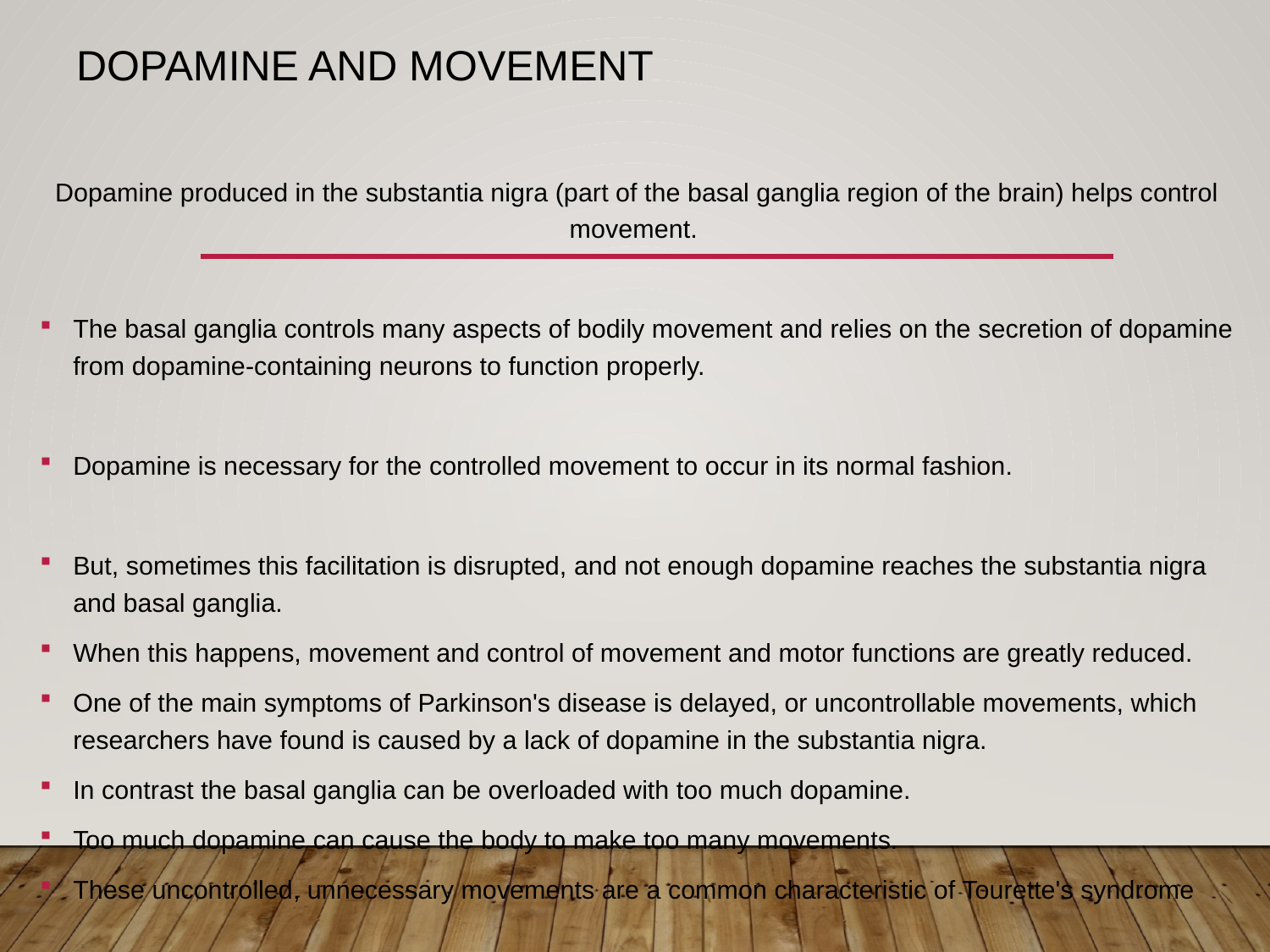

# Dopamine and Movement

Dopamine produced in the substantia nigra (part of the basal ganglia region of the brain) helps control movement.

The basal ganglia controls many aspects of bodily movement and relies on the secretion of dopamine from dopamine-containing neurons to function properly.

Dopamine is necessary for the controlled movement to occur in its normal fashion.

But, sometimes this facilitation is disrupted, and not enough dopamine reaches the substantia nigra and basal ganglia.
When this happens, movement and control of movement and motor functions are greatly reduced.
One of the main symptoms of Parkinson's disease is delayed, or uncontrollable movements, which researchers have found is caused by a lack of dopamine in the substantia nigra.
In contrast the basal ganglia can be overloaded with too much dopamine.
Too much dopamine can cause the body to make too many movements.
These uncontrolled, unnecessary movements are a common characteristic of Tourette's syndrome